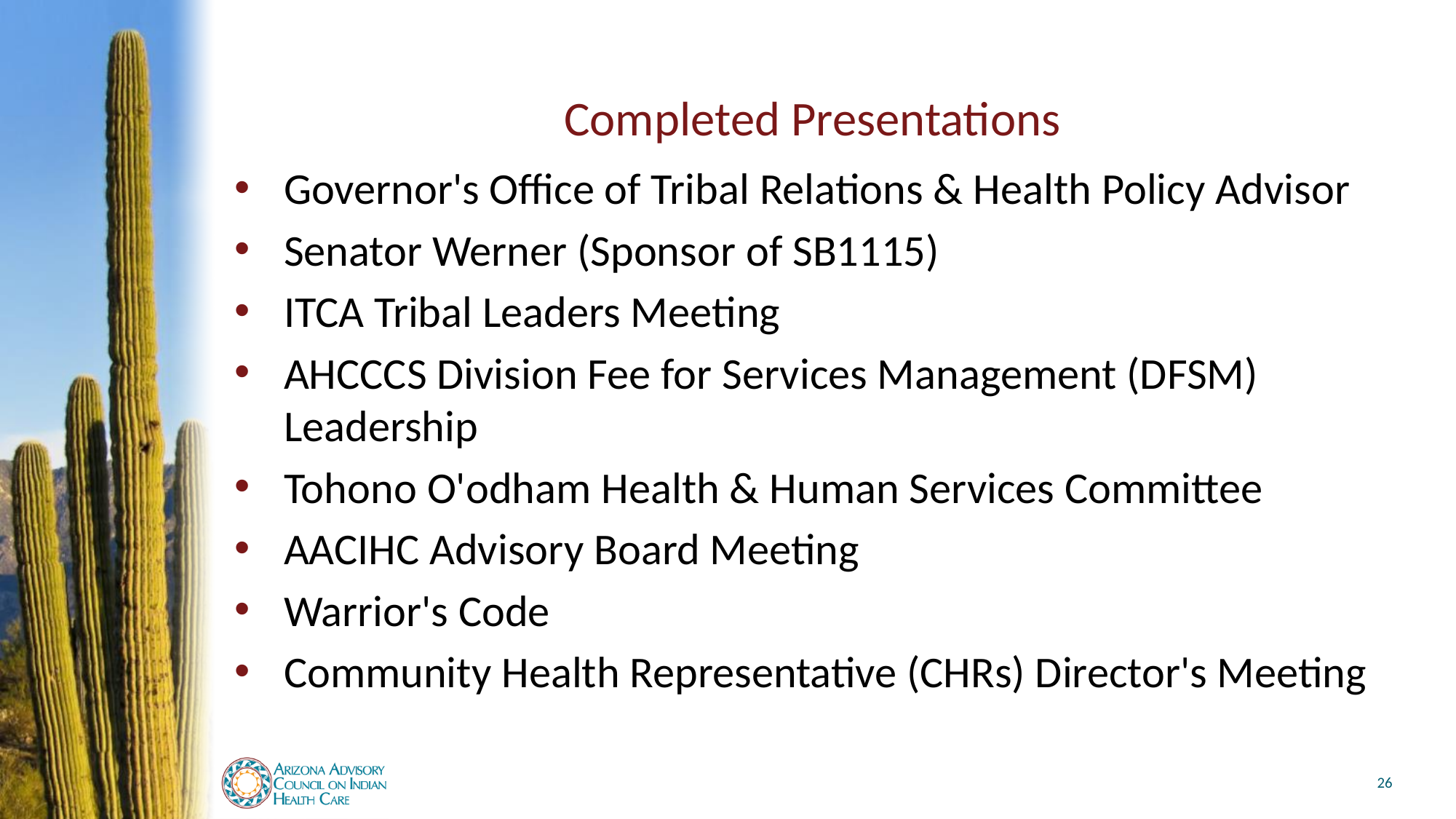

# Completed Presentations
Governor's Office of Tribal Relations & Health Policy Advisor
Senator Werner (Sponsor of SB1115)
ITCA Tribal Leaders Meeting
AHCCCS Division Fee for Services Management (DFSM) Leadership
Tohono O'odham Health & Human Services Committee
AACIHC Advisory Board Meeting
Warrior's Code
Community Health Representative (CHRs) Director's Meeting

26